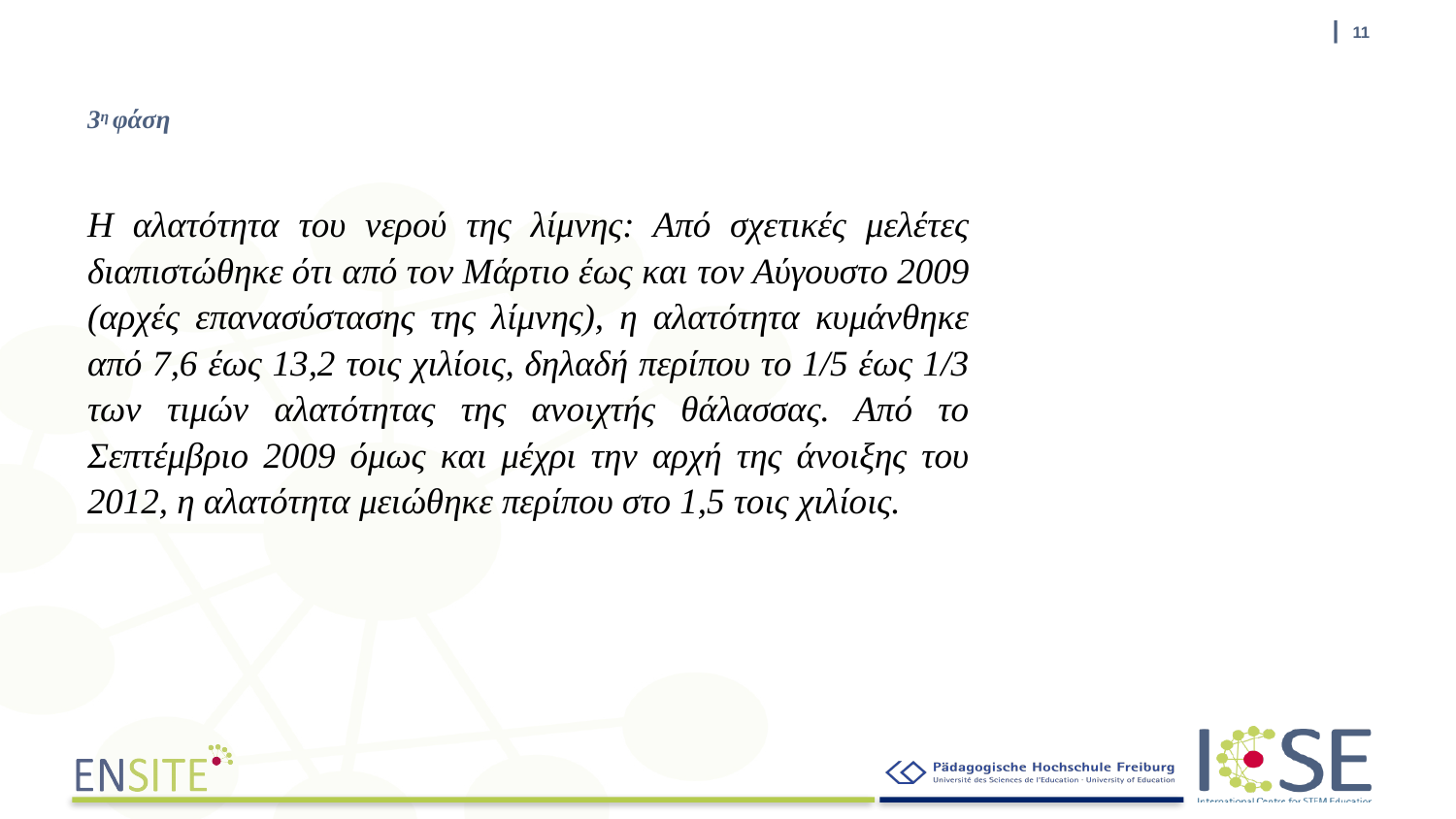

|  11
# 3η φάση
Η αλατότητα του νερού της λίμνης: Από σχετικές μελέτες διαπιστώθηκε ότι από τον Μάρτιο έως και τον Αύγουστο 2009 (αρχές επανασύστασης της λίμνης), η αλατότητα κυμάνθηκε από 7,6 έως 13,2 τοις χιλίοις, δηλαδή περίπου το 1/5 έως 1/3 των τιμών αλατότητας της ανοιχτής θάλασσας. Από το Σεπτέμβριο 2009 όμως και μέχρι την αρχή της άνοιξης του 2012, η αλατότητα μειώθηκε περίπου στο 1,5 τοις χιλίοις.